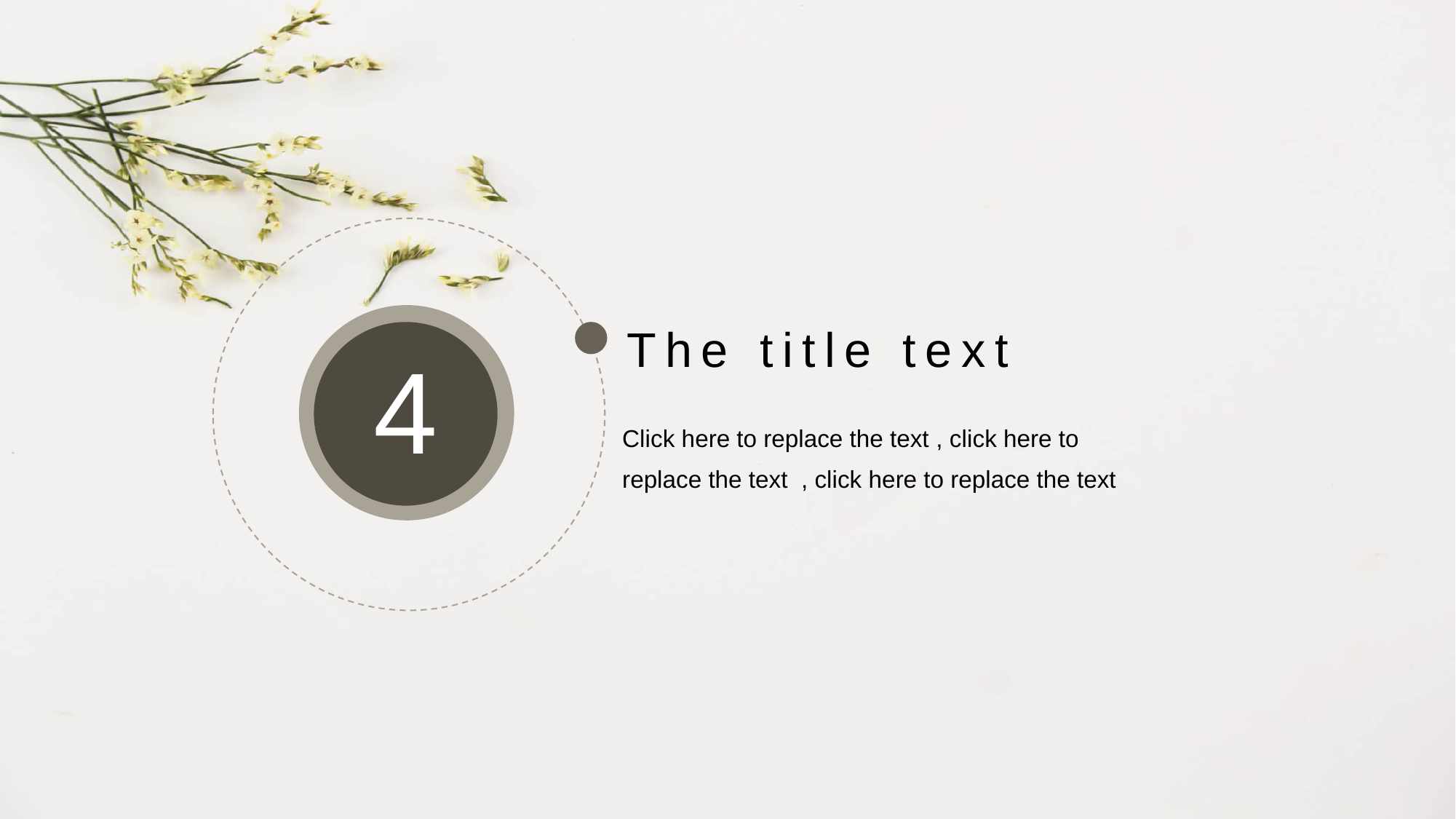

4

The title text
Click here to replace the text , click here to replace the text  , click here to replace the text